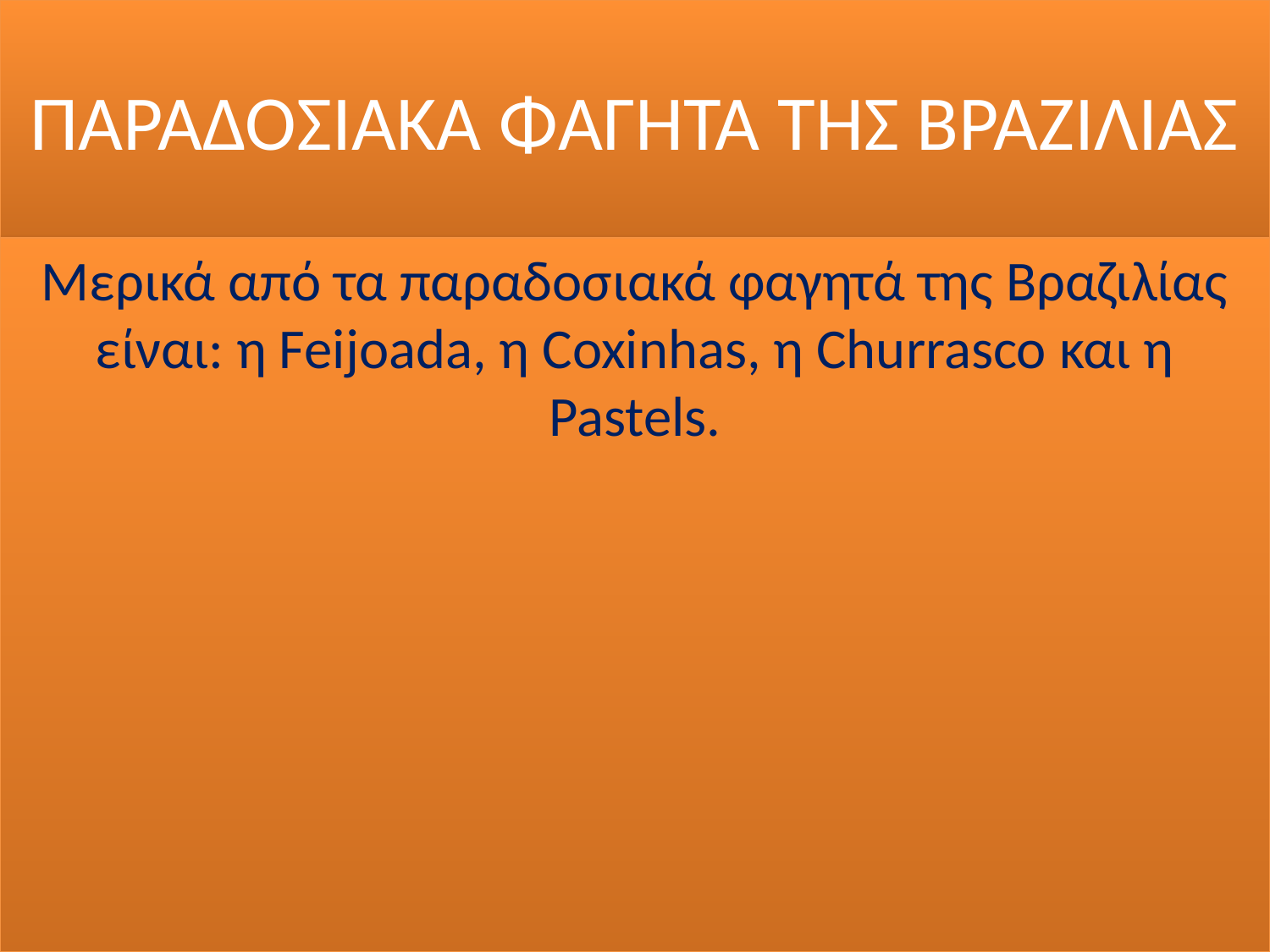

# ΠΑΡΑΔΟΣΙΑΚΑ ΦΑΓΗΤΑ ΤΗΣ ΒΡΑΖΙΛΙΑΣ
Μερικά από τα παραδοσιακά φαγητά της Βραζιλίας είναι: η Feijoada, η Coxinhas, η Churrasco και η Pastels.